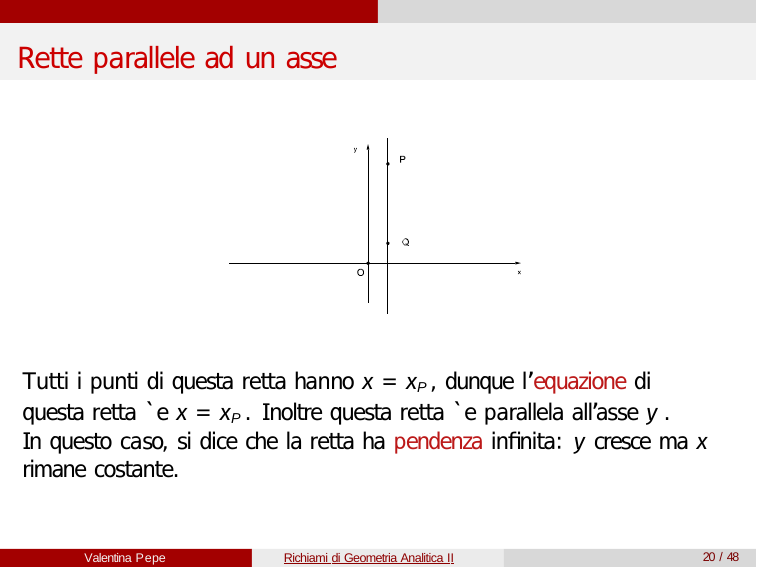

# Rette parallele ad un asse

Tutti i punti di questa retta hanno x = xP , dunque l’equazione di questa retta `e x = xP . Inoltre questa retta `e parallela all’asse y .
In questo caso, si dice che la retta ha pendenza infinita: y cresce ma x
rimane costante.

Valentina Pepe
Richiami di Geometria Analitica II
20 / 48